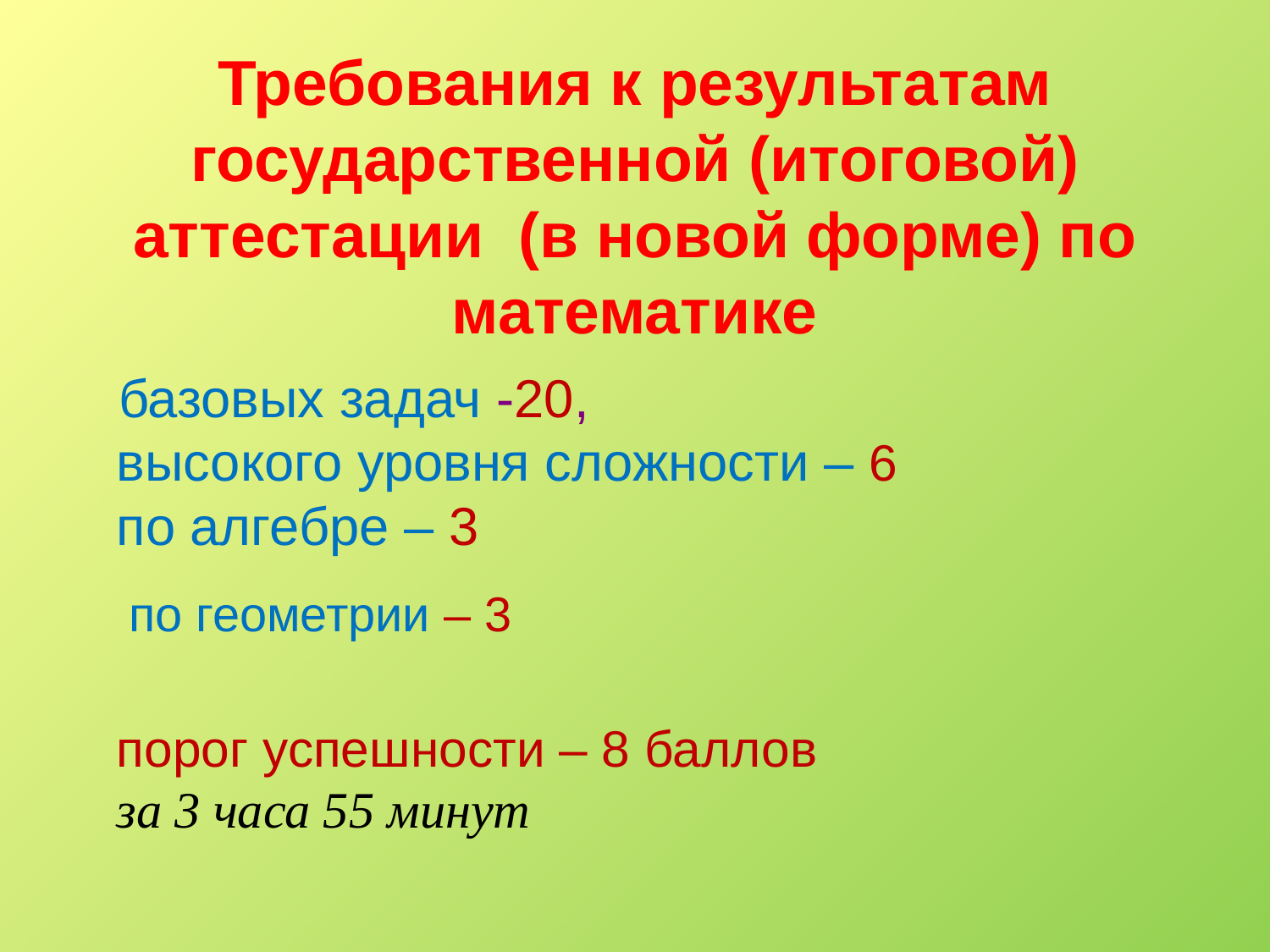

# Требования к результатам государственной (итоговой) аттестации  (в новой форме) по математике

   базовых задач -20,
высокого уровня сложности – 6
по алгебре – 3
   по геометрии – 3
порог успешности – 8 баллов
за 3 часа 55 минут